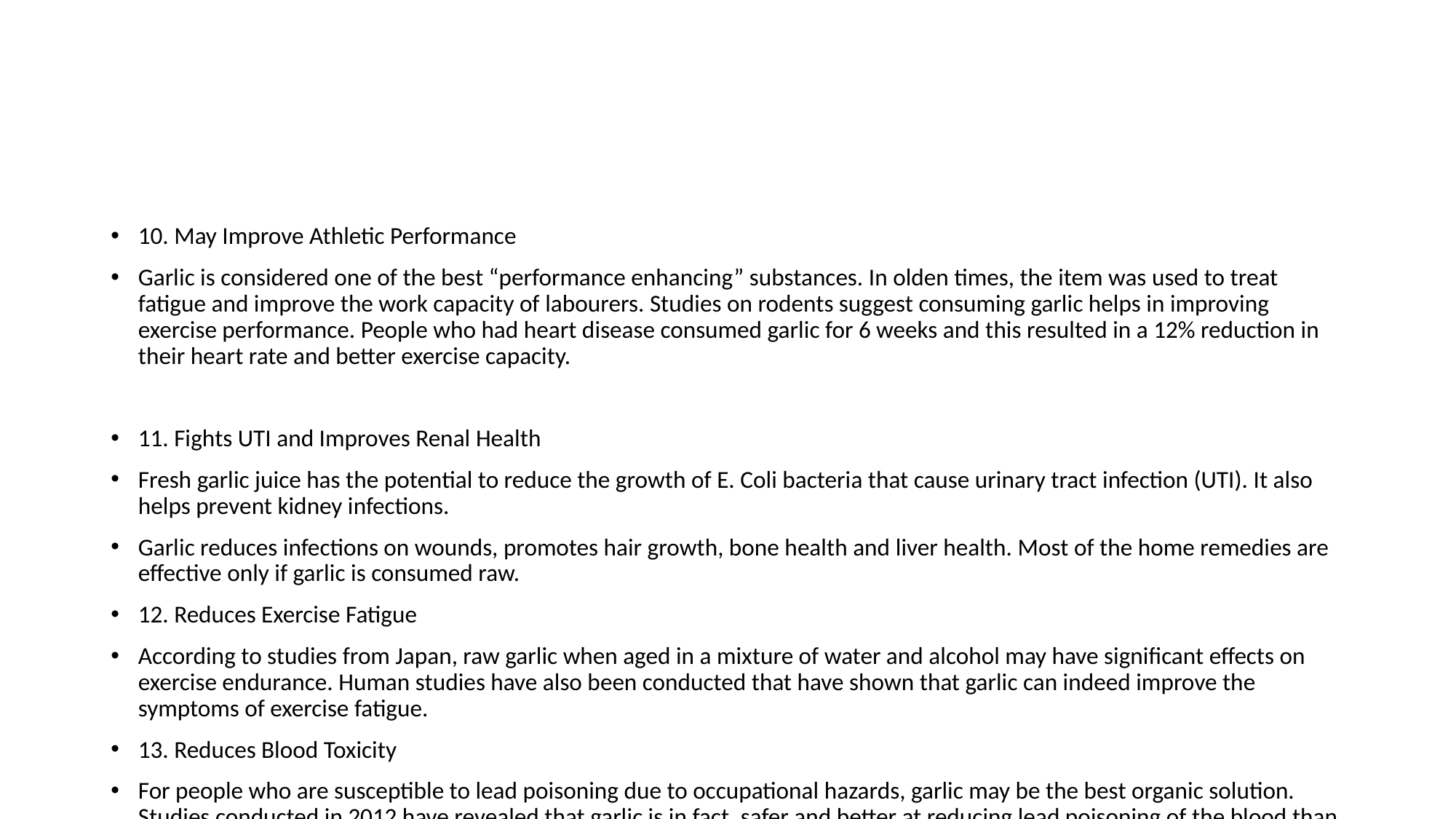

10. May Improve Athletic Performance
Garlic is considered one of the best “performance enhancing” substances. In olden times, the item was used to treat fatigue and improve the work capacity of labourers. Studies on rodents suggest consuming garlic helps in improving exercise performance. People who had heart disease consumed garlic for 6 weeks and this resulted in a 12% reduction in their heart rate and better exercise capacity.

11. Fights UTI and Improves Renal Health
Fresh garlic juice has the potential to reduce the growth of E. Coli bacteria that cause urinary tract infection (UTI). It also helps prevent kidney infections.
Garlic reduces infections on wounds, promotes hair growth, bone health and liver health. Most of the home remedies are effective only if garlic is consumed raw.
12. Reduces Exercise Fatigue
According to studies from Japan, raw garlic when aged in a mixture of water and alcohol may have significant effects on exercise endurance. Human studies have also been conducted that have shown that garlic can indeed improve the symptoms of exercise fatigue.
13. Reduces Blood Toxicity
For people who are susceptible to lead poisoning due to occupational hazards, garlic may be the best organic solution. Studies conducted in 2012 have revealed that garlic is in fact, safer and better at reducing lead poisoning of the blood than d-Penicillamine, which is the common drug used to treat the same.